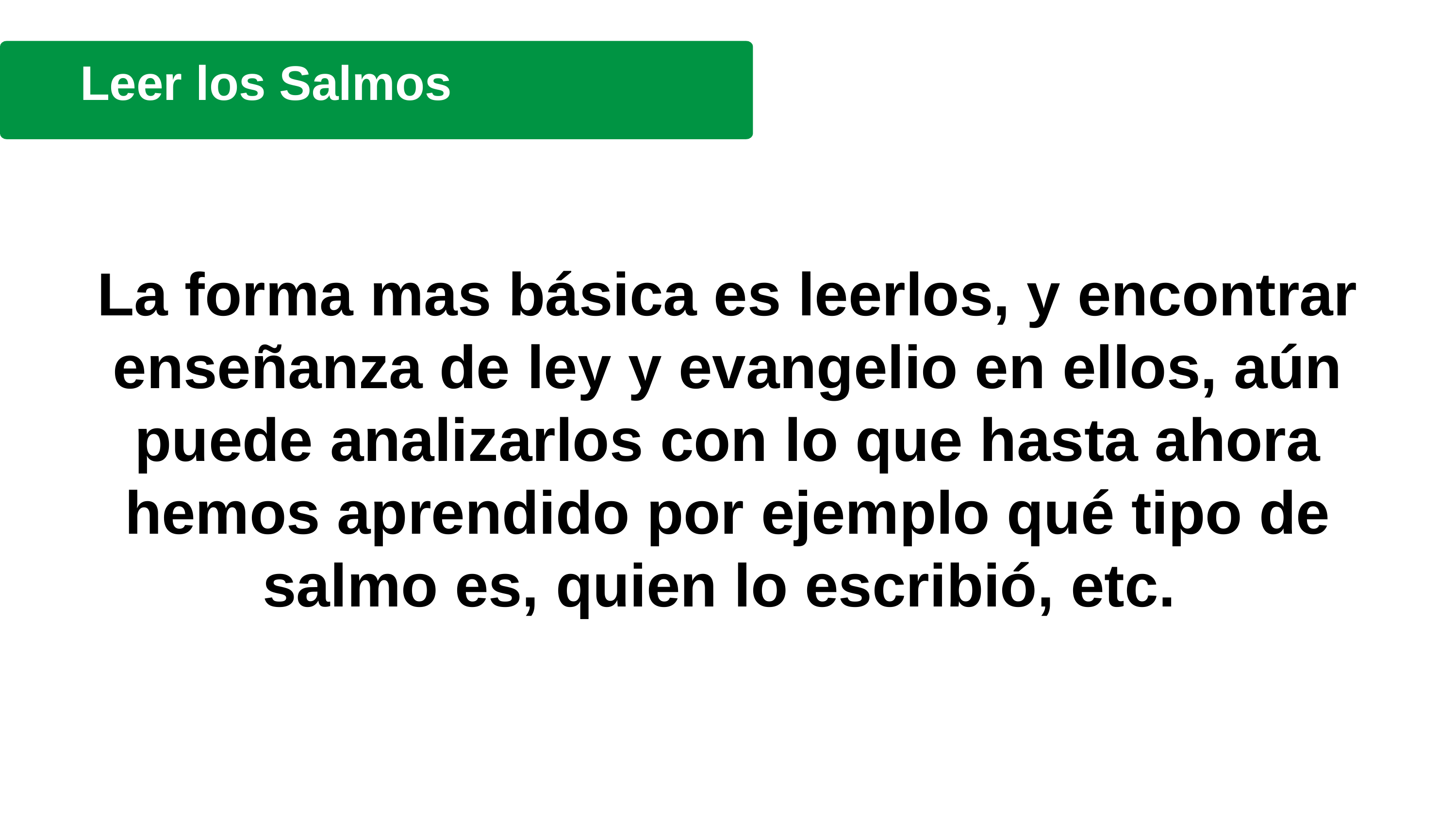

Leer los Salmos
La forma mas básica es leerlos, y encontrar enseñanza de ley y evangelio en ellos, aún puede analizarlos con lo que hasta ahora hemos aprendido por ejemplo qué tipo de salmo es, quien lo escribió, etc.